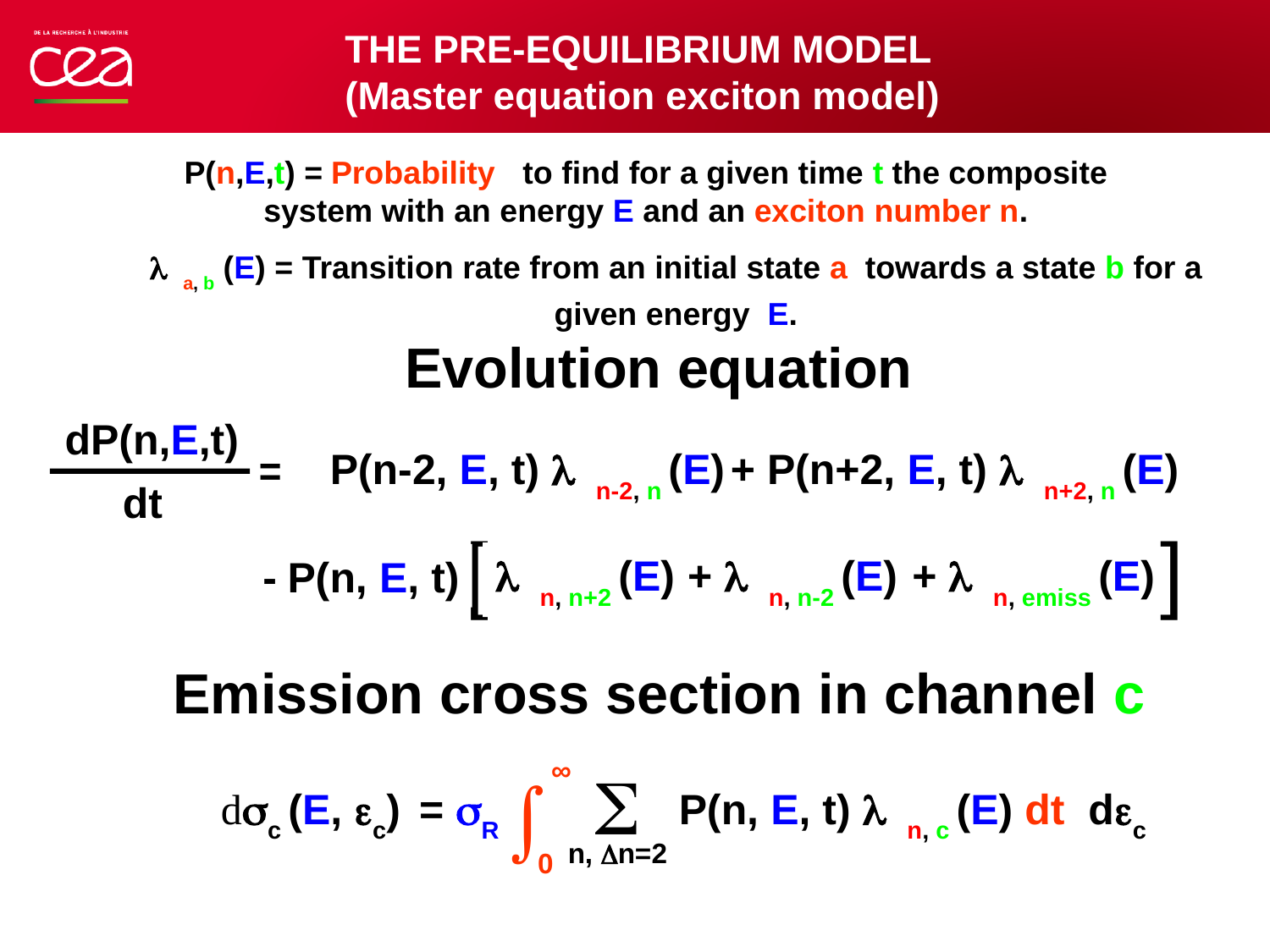

THE PRE-EQUILIBRIUM MODEL
(Master equation exciton model)
P(n,E,t) = Probabilité   to find for a given time t the composite system with an energy E and an exciton number n.
Probability
λ a, b (E) = Transition rate from an initial state a  towards a state b for a given energy  E.
Evolution equation
dP(n,E,t)
=
dt

P(n-2, E, t) λ n-2, n (E)
+ P(n+2, E, t) λ n+2, n (E)
Apparition
[
]
λ n, n+2 (E)
+ λ n, n-2 (E)
+ λ n, emiss (E)
-
P(n, E, t)
Disparition
Emission cross section in channel c
∞
Σ
n, Δn=2
∫
dσc (E, εc)  = σR
P(n, E, t) λ n, c (E) dt  dεc
0